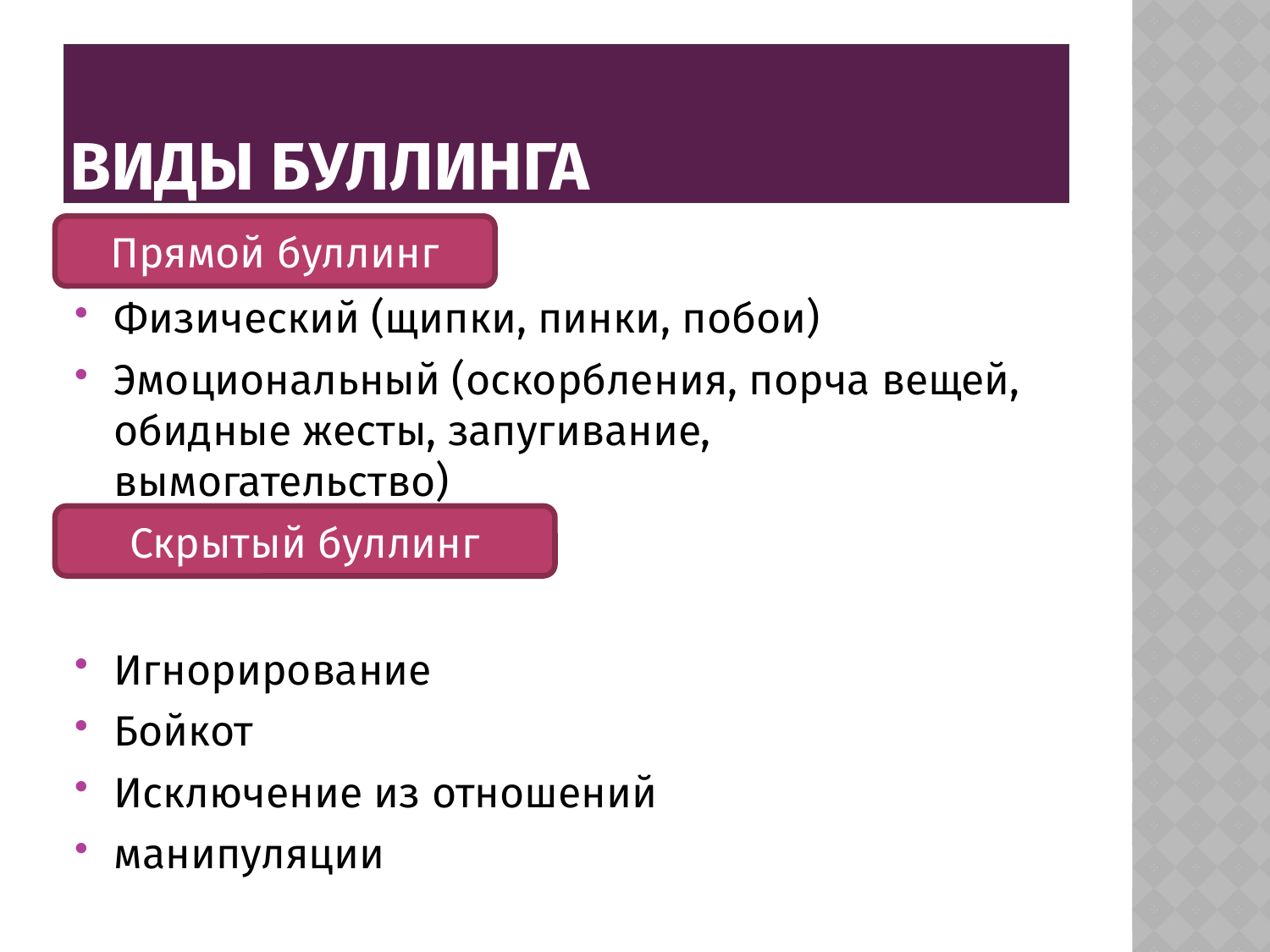

# Виды буллинга
Прямой буллинг

Физический (щипки, пинки, побои)
Эмоциональный (оскорбления, порча вещей, обидные жесты, запугивание, вымогательство)

Игнорирование
Бойкот
Исключение из отношений
манипуляции

Скрытый буллинг